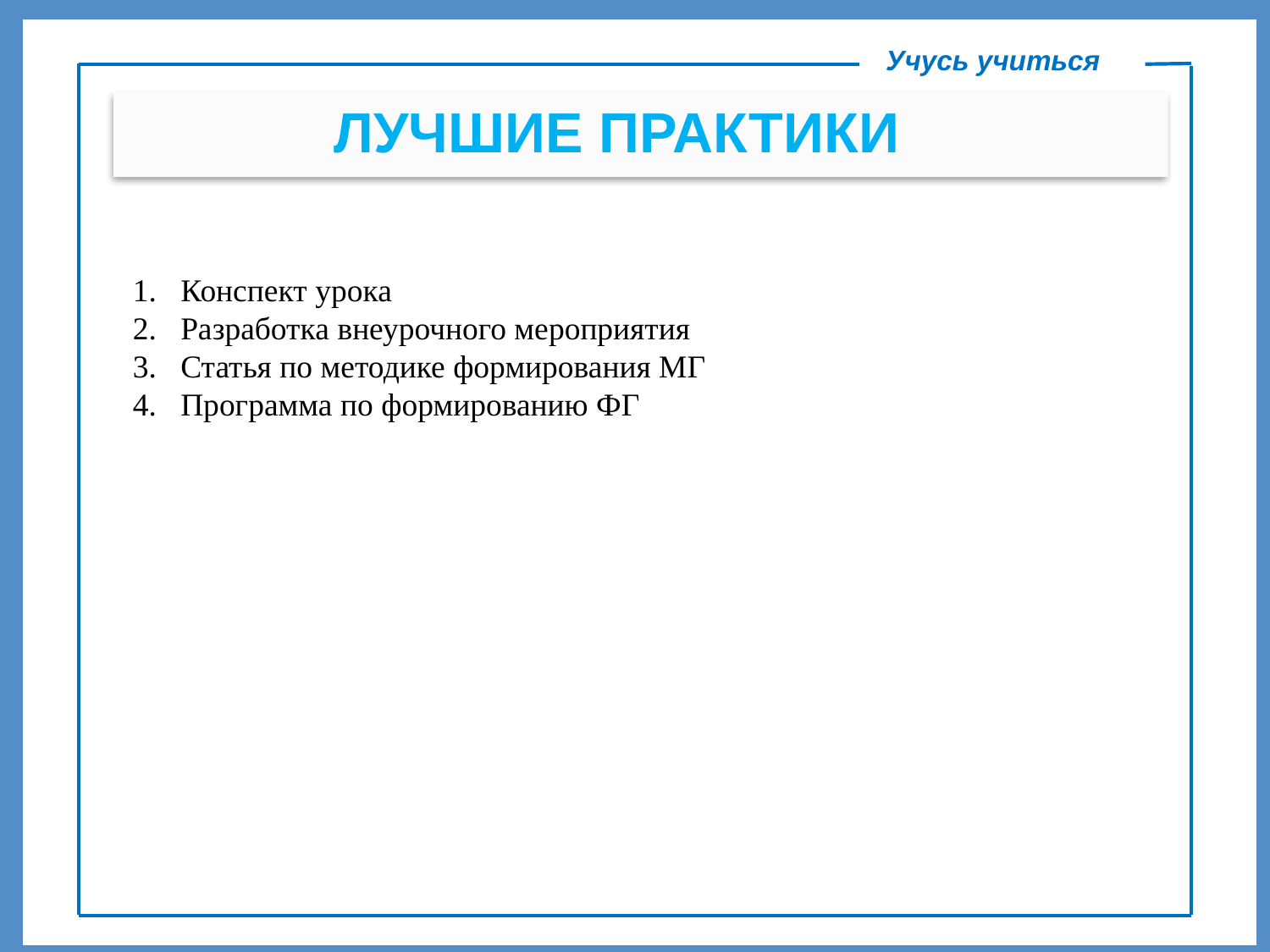

Учусь учиться
ЛУЧШИЕ ПРАКТИКИ
План

Конспект урока
Разработка внеурочного мероприятия
Статья по методике формирования МГ
Программа по формированию ФГ